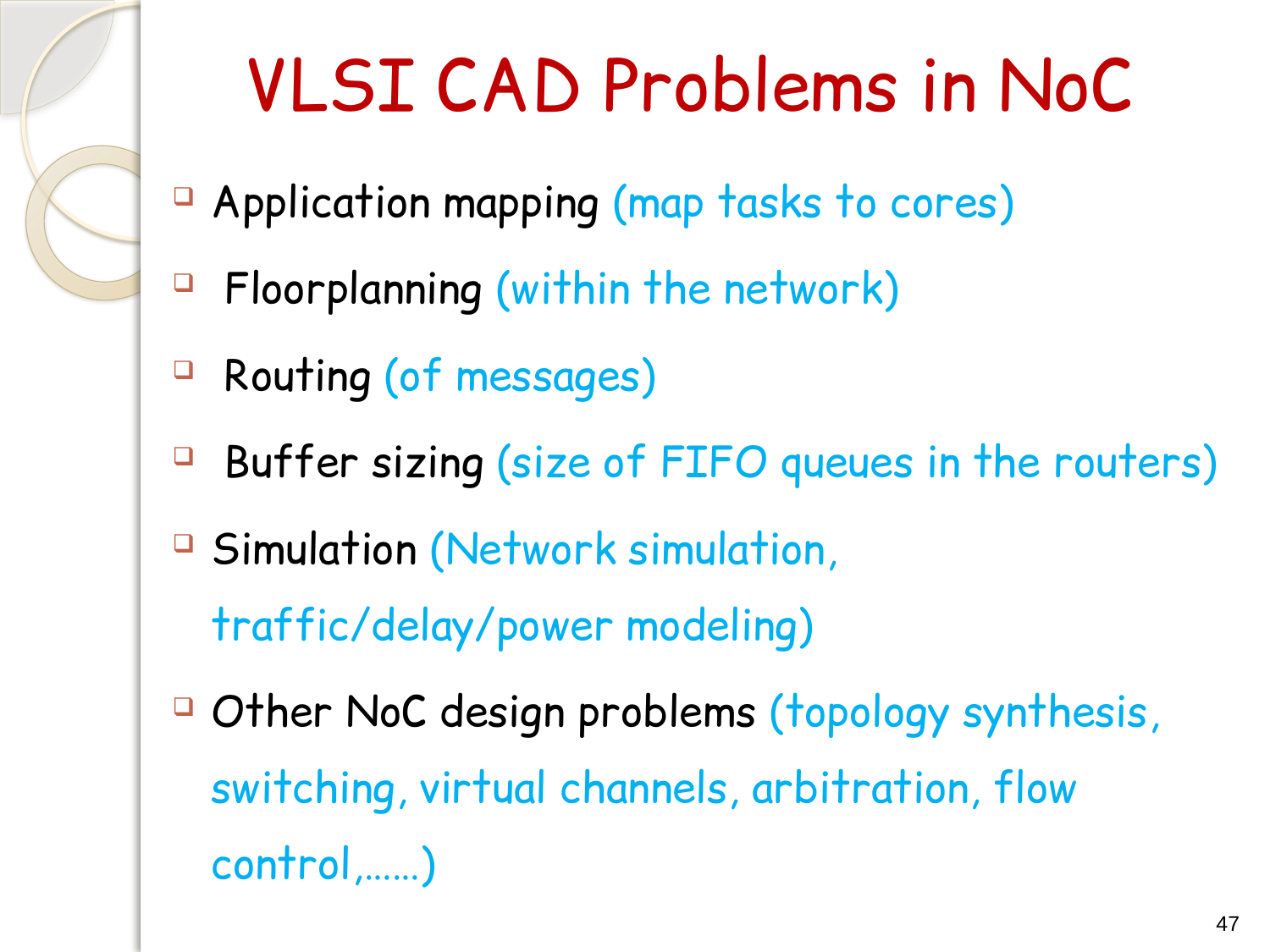

# VLSI CAD Problems in NoC
Application mapping (map tasks to cores)
 Floorplanning (within the network)
 Routing (of messages)
 Buffer sizing (size of FIFO queues in the routers)
Simulation (Network simulation, traffic/delay/power modeling)
Other NoC design problems (topology synthesis, switching, virtual channels, arbitration, flow control,……)
47